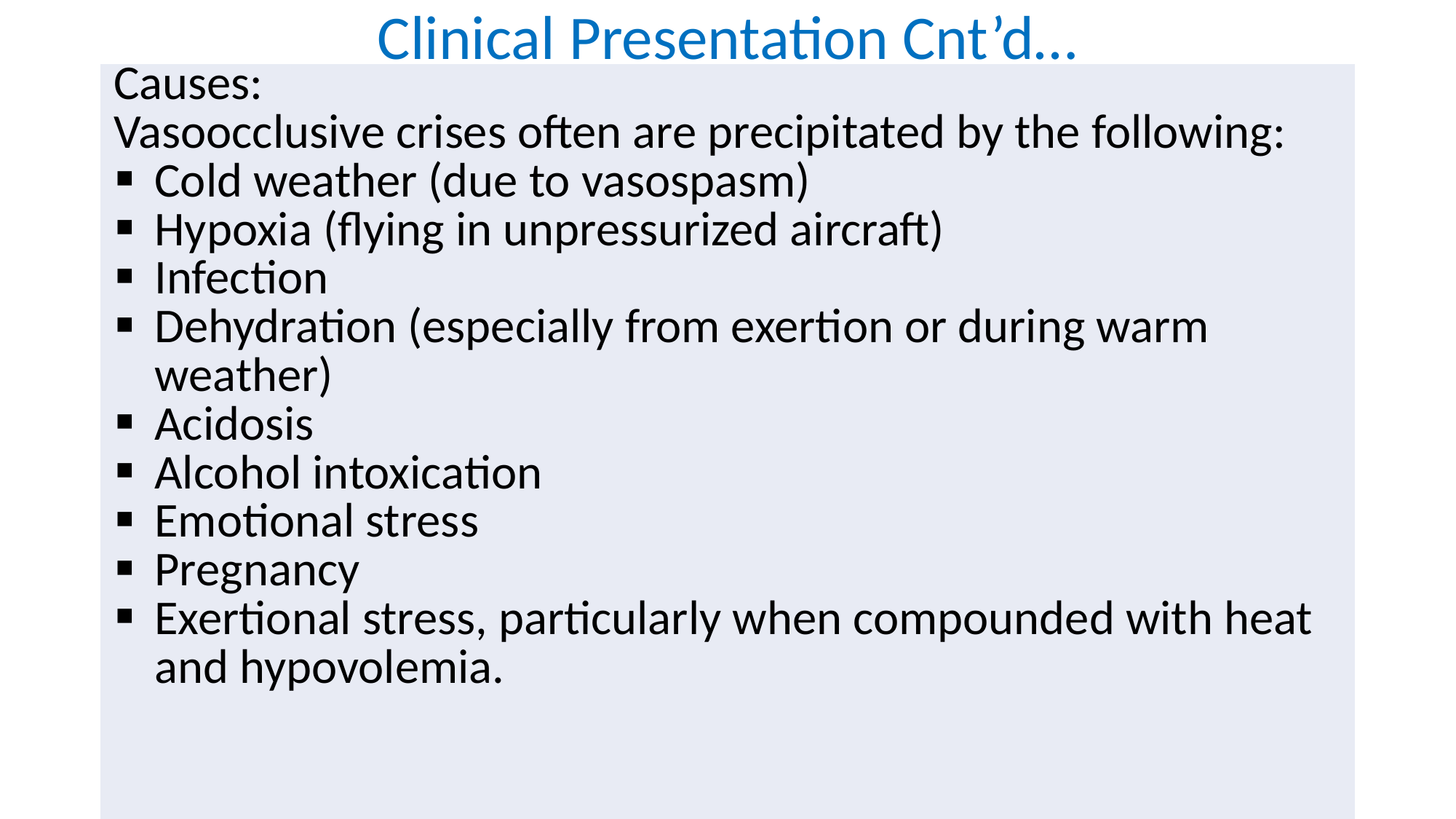

# Clinical Presentation Cnt’d…
| Causes: Vasoocclusive crises often are precipitated by the following: Cold weather (due to vasospasm) Hypoxia (flying in unpressurized aircraft) Infection Dehydration (especially from exertion or during warm weather) Acidosis Alcohol intoxication Emotional stress Pregnancy Exertional stress, particularly when compounded with heat and hypovolemia. |
| --- |